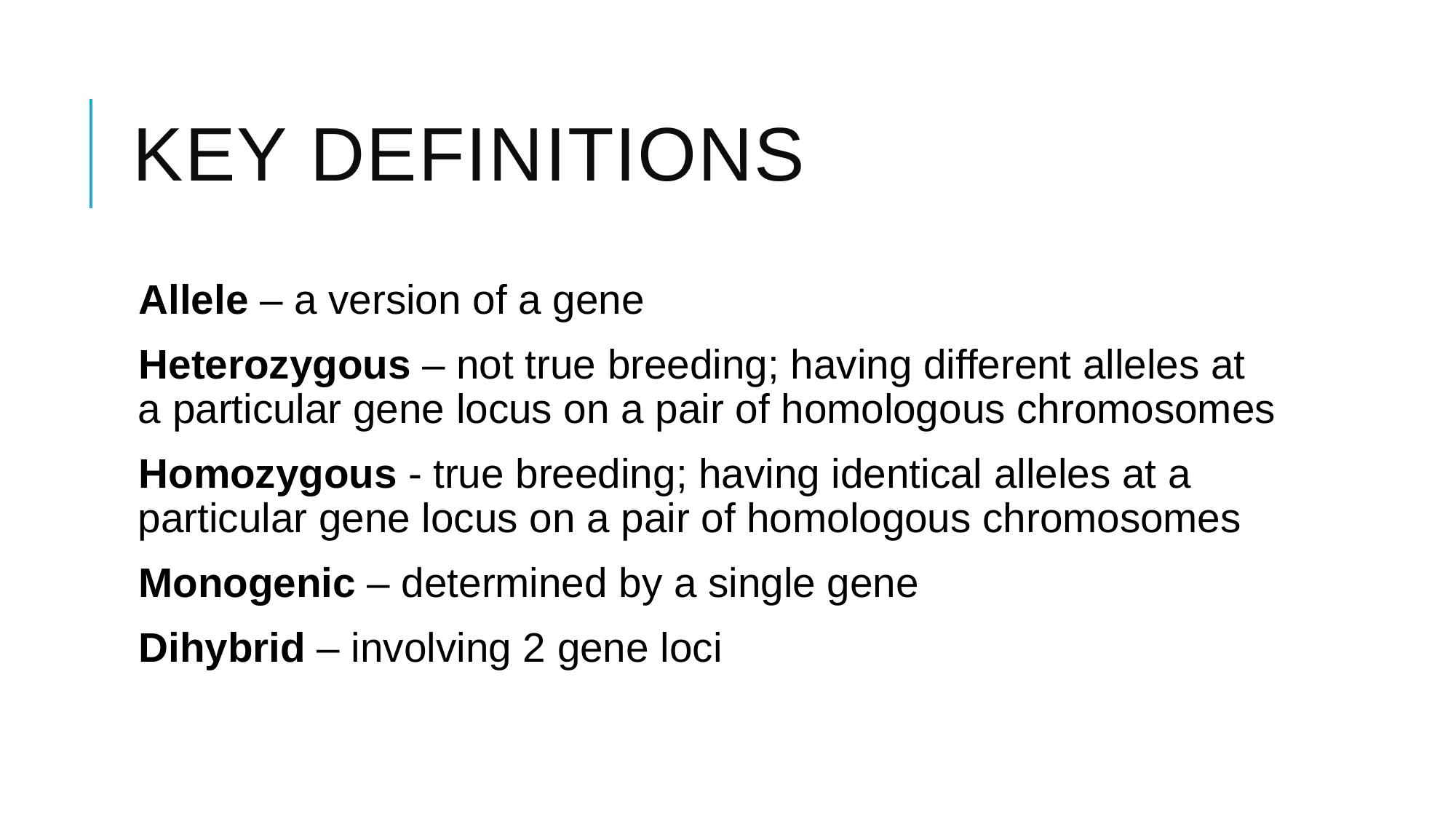

# Key definitions
Allele – a version of a gene
Heterozygous – not true breeding; having different alleles at a particular gene locus on a pair of homologous chromosomes
Homozygous - true breeding; having identical alleles at a particular gene locus on a pair of homologous chromosomes
Monogenic – determined by a single gene
Dihybrid – involving 2 gene loci